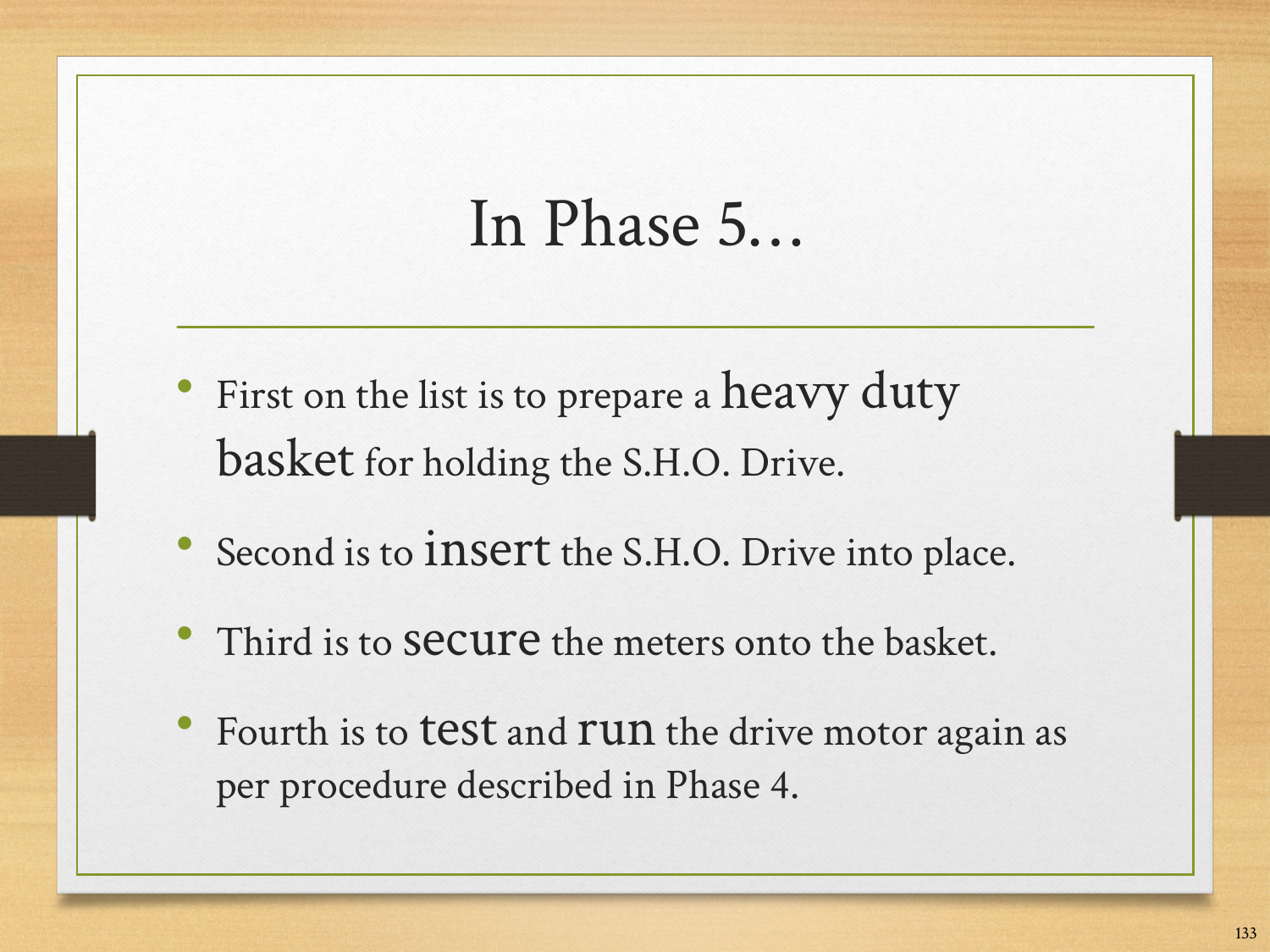

# In Phase 5…
First on the list is to prepare a heavy duty basket for holding the S.H.O. Drive.
Second is to insert the S.H.O. Drive into place.
Third is to secure the meters onto the basket.
Fourth is to test and run the drive motor again as per procedure described in Phase 4.
133